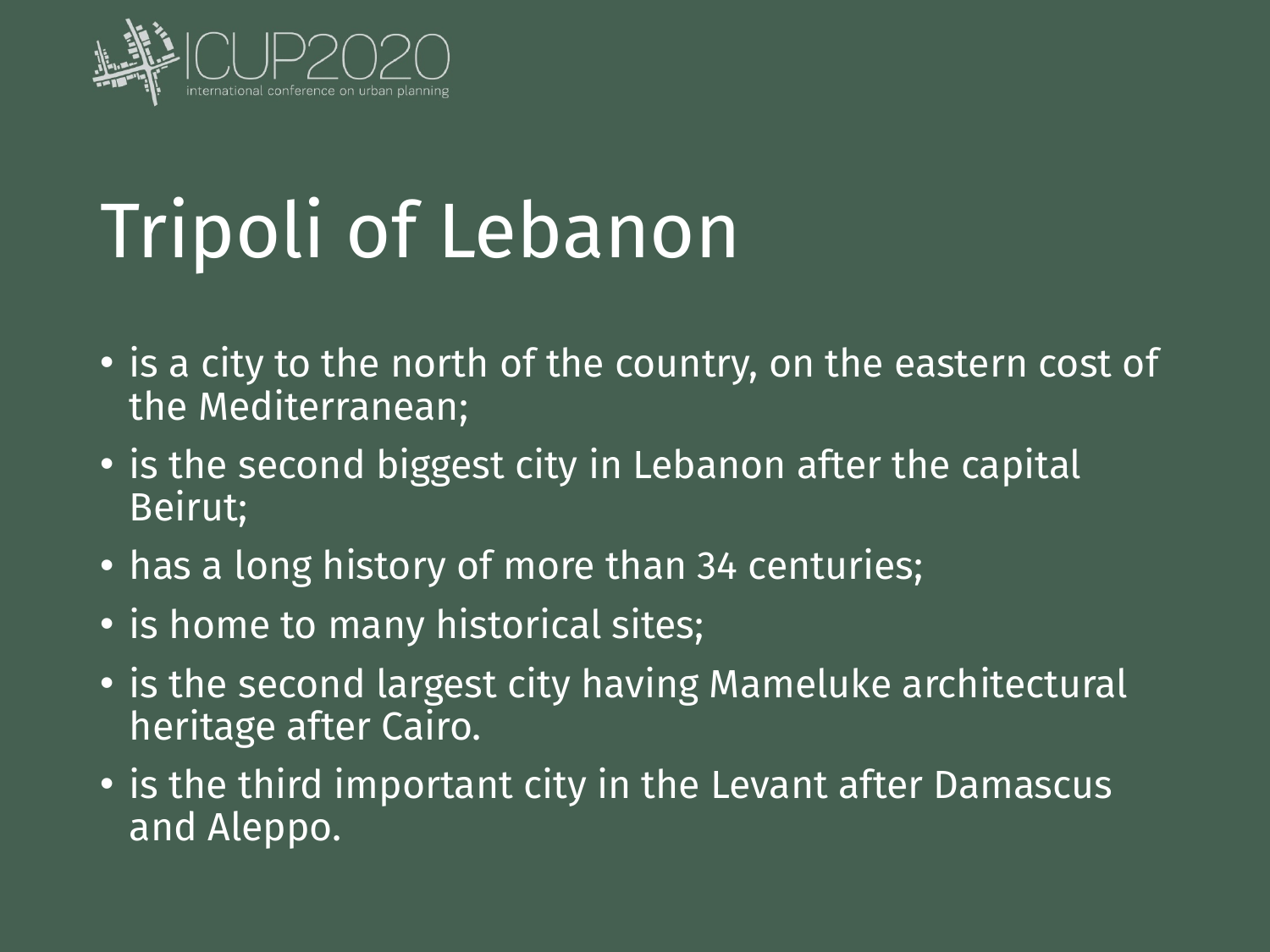

# Tripoli of Lebanon
is a city to the north of the country, on the eastern cost of the Mediterranean;
is the second biggest city in Lebanon after the capital Beirut;
has a long history of more than 34 centuries;
is home to many historical sites;
is the second largest city having Mameluke architectural heritage after Cairo.
is the third important city in the Levant after Damascus and Aleppo.